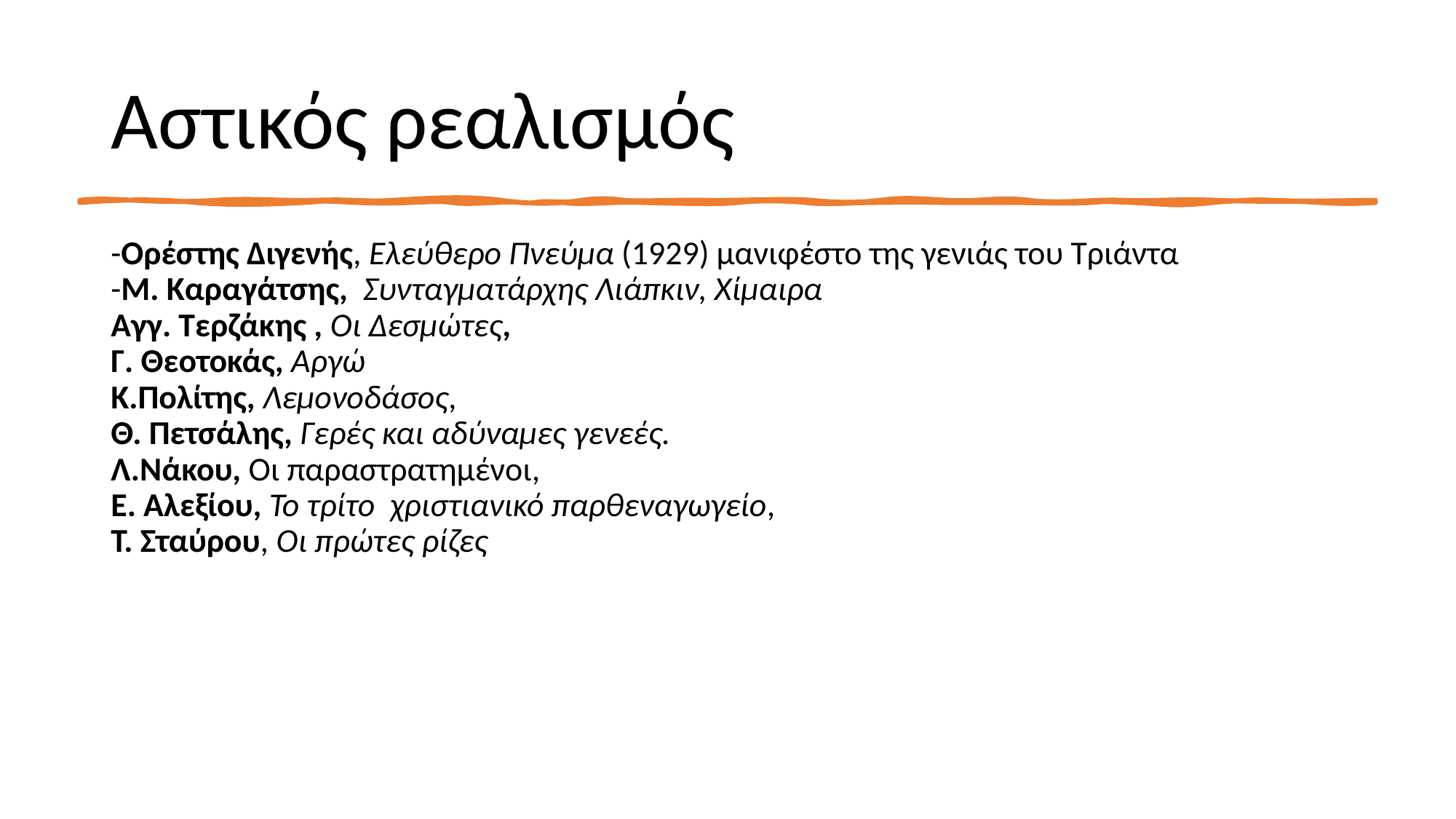

# Αστικός ρεαλισμός

-Ορέστης Διγενής, Ελεύθερο Πνεύμα (1929) μανιφέστο της γενιάς του Τριάντα
-Μ. Καραγάτσης,  Συνταγματάρχης Λιάπκιν, Χίμαιρα
Αγγ. Τερζάκης , Οι Δεσμώτες,
Γ. Θεοτοκάς, Αργώ
Κ.Πολίτης, Λεμονοδάσος,
Θ. Πετσάλης, Γερές και αδύναμες γενεές.
Λ.Νάκου, Οι παραστρατημένοι,
Ε. Αλεξίου, Το τρίτο  χριστιανικό παρθεναγωγείο,
Τ. Σταύρου, Οι πρώτες ρίζες